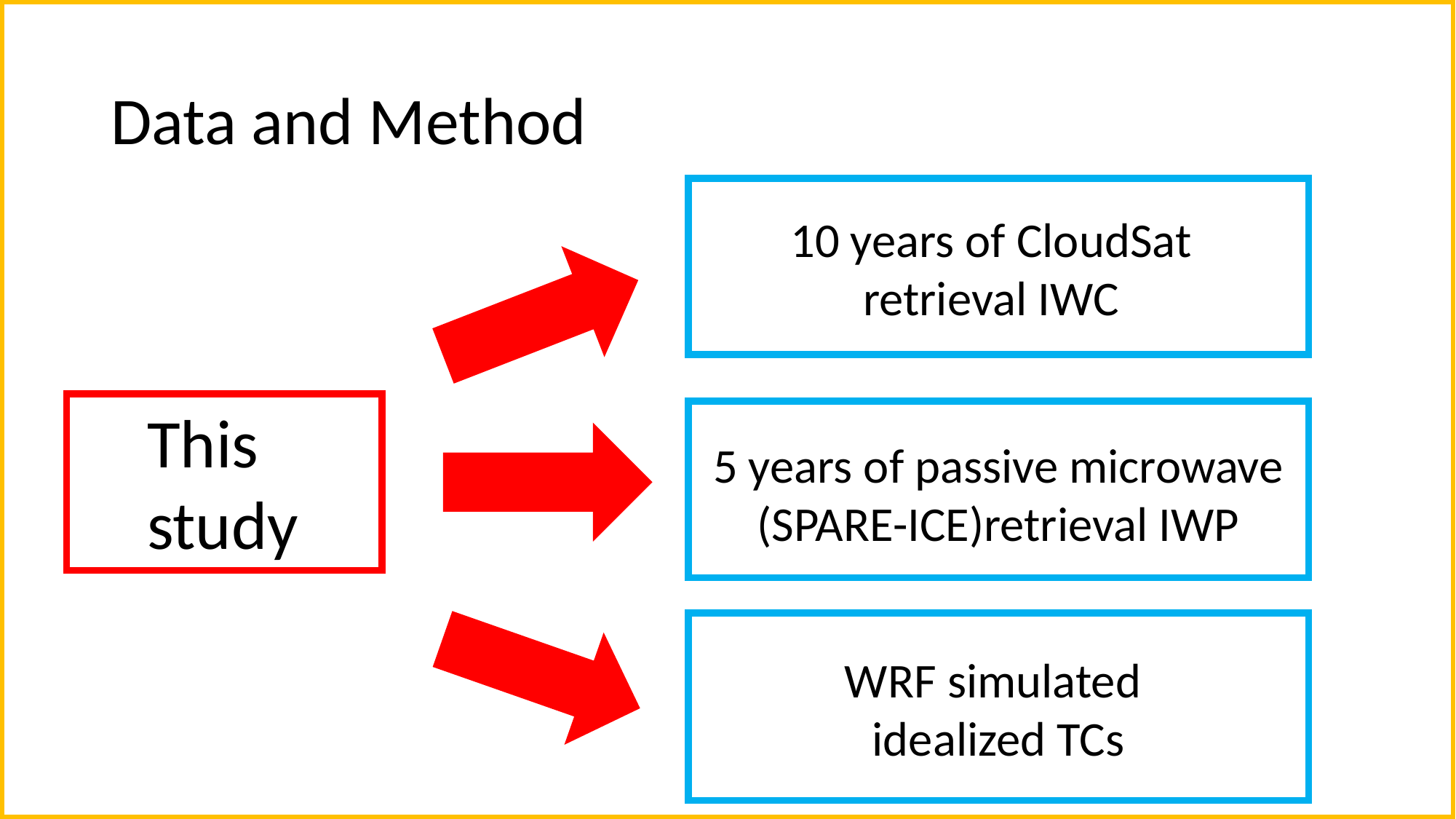

# Data and Method

10 years of CloudSat retrieval IWC

This
study

5 years of passive microwave
(SPARE-ICE)retrieval IWP

WRF simulated
idealized TCs